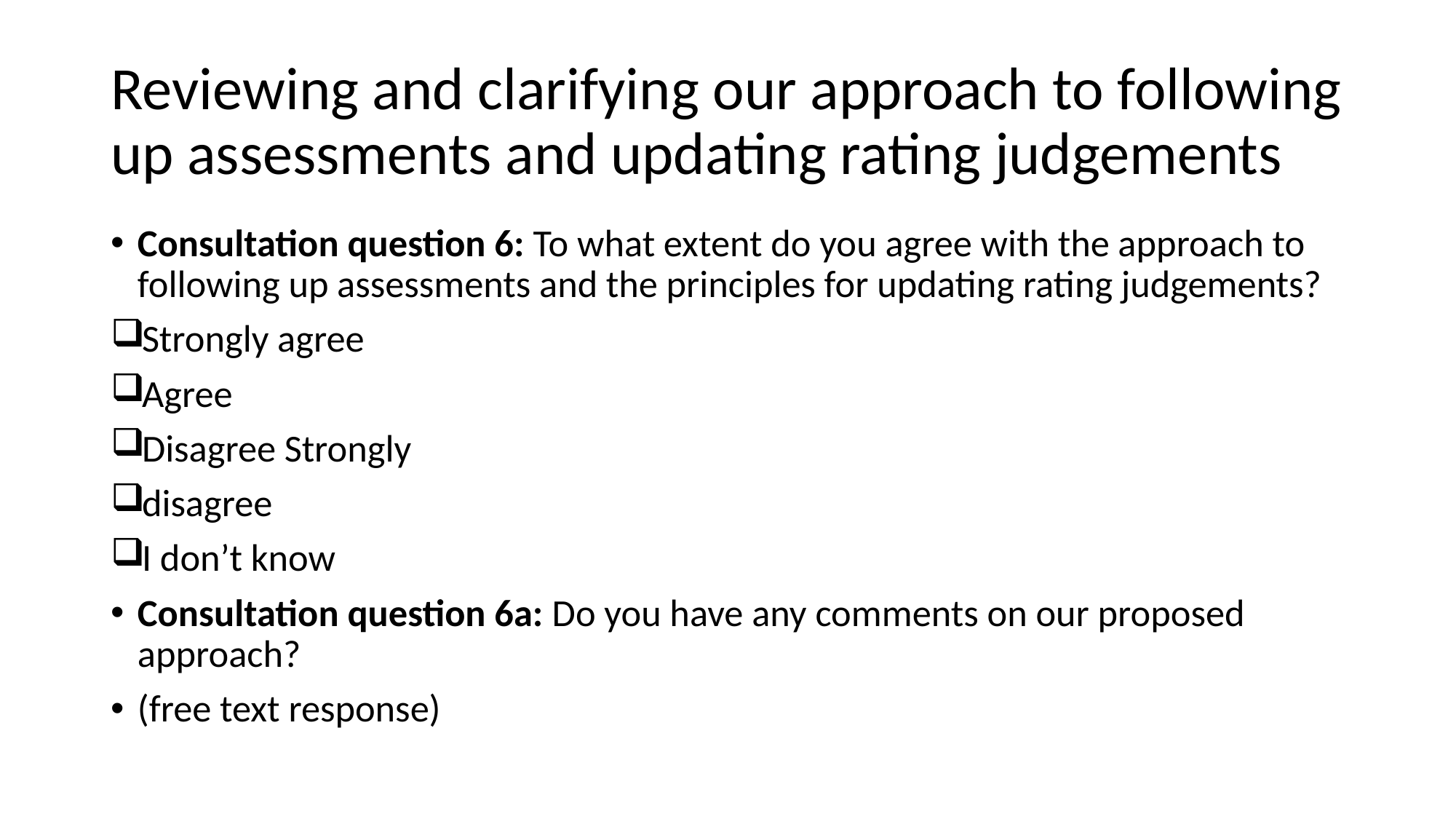

# Reviewing and clarifying our approach to following up assessments and updating rating judgements
Consultation question 6: To what extent do you agree with the approach to following up assessments and the principles for updating rating judgements?
Strongly agree
Agree
Disagree Strongly
disagree
I don’t know
Consultation question 6a: Do you have any comments on our proposed approach?
(free text response)